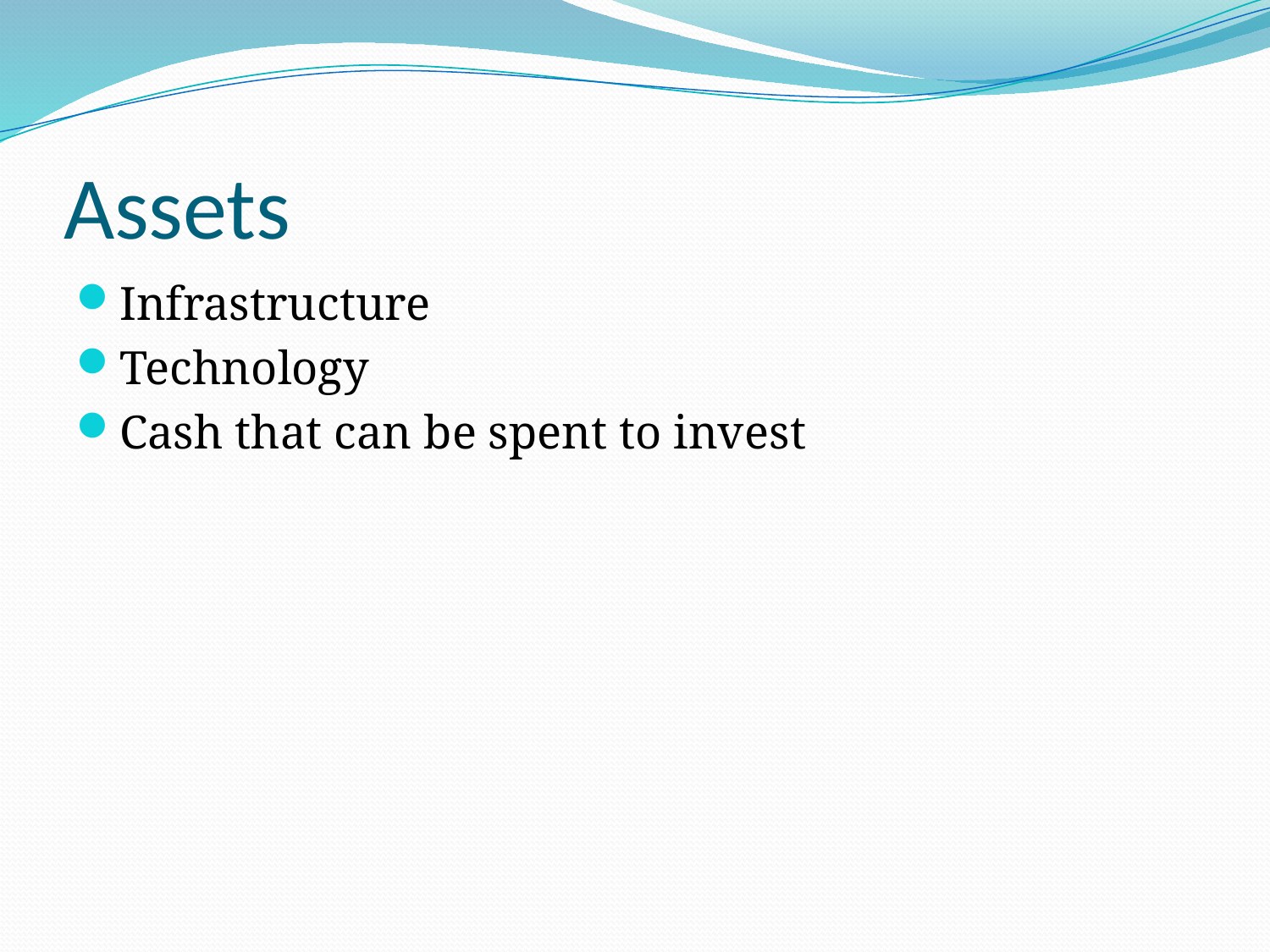

# Assets
Infrastructure
Technology
Cash that can be spent to invest